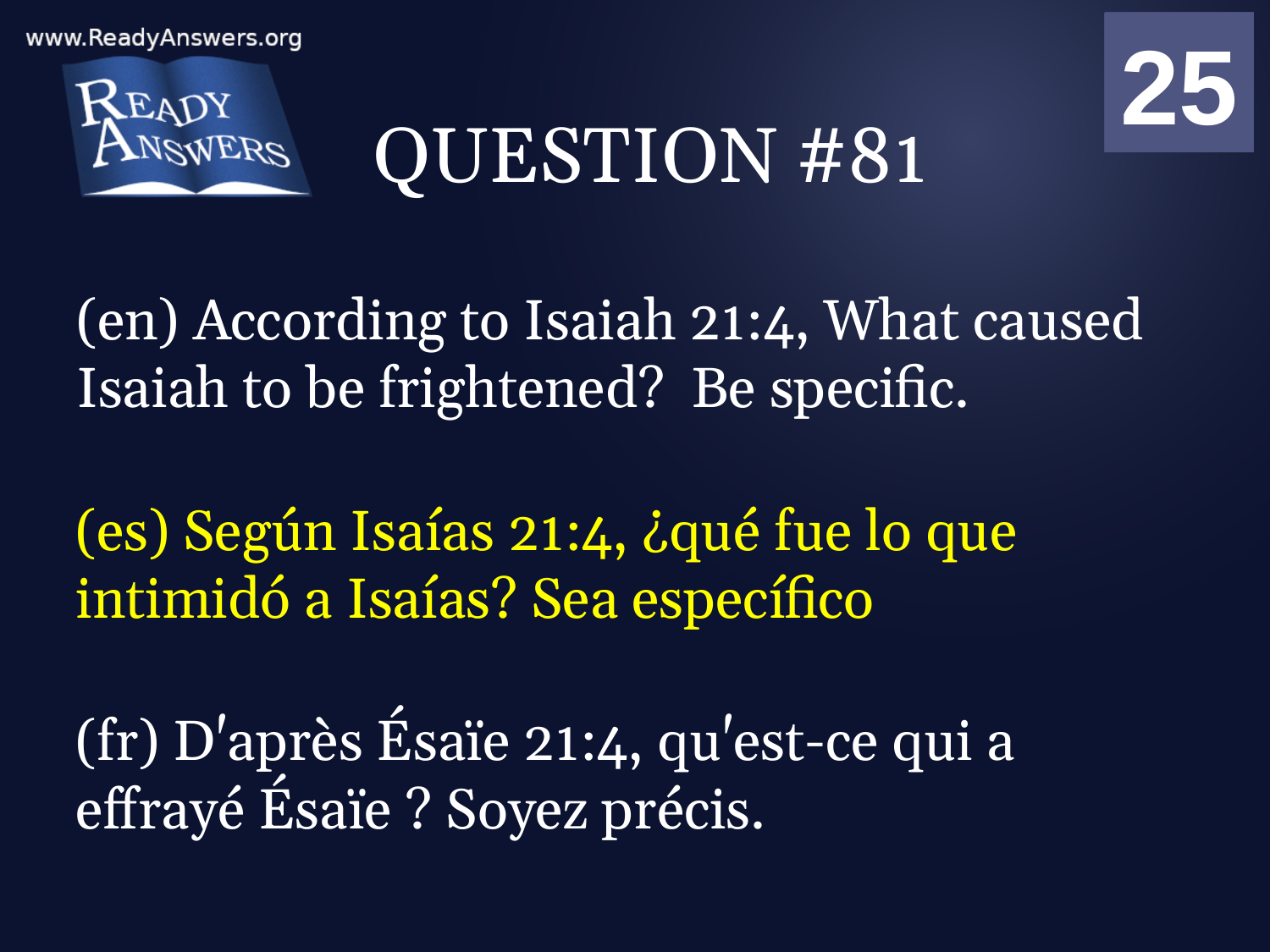

01
02
03
04
05
06
07
08
09
10
11
12
13
14
15
16
17
18
19
20
21
22
23
24
25
00
# QUESTION #81
(en) According to Isaiah 21:4, What caused Isaiah to be frightened?  Be specific.
(es) Según Isaías 21:4, ¿qué fue lo que intimidó a Isaías? Sea específico
(fr) D'après Ésaïe 21:4, qu'est-ce qui a effrayé Ésaïe ? Soyez précis.